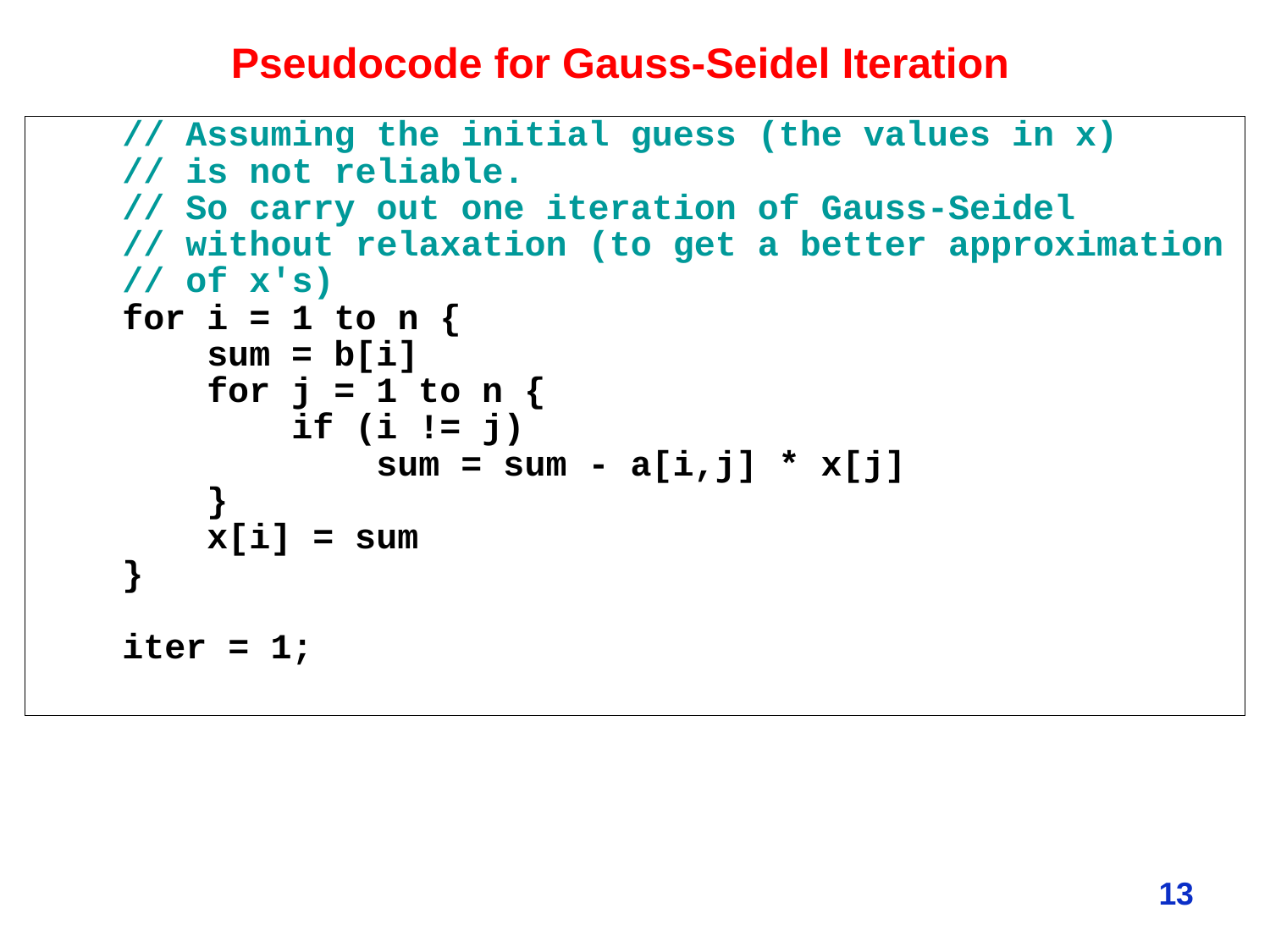

# Pseudocode for Gauss-Seidel Iteration
    // Assuming the initial guess (the values in x)
    // is not reliable.
    // So carry out one iteration of Gauss-Seidel
    // without relaxation (to get a better approximation
    // of x's)
    for i = 1 to n {
        sum = b[i]
        for j = 1 to n {
            if (i != j)
                sum = sum - a[i,j] * x[j]
        }
        x[i] = sum
    }

    iter = 1;
13